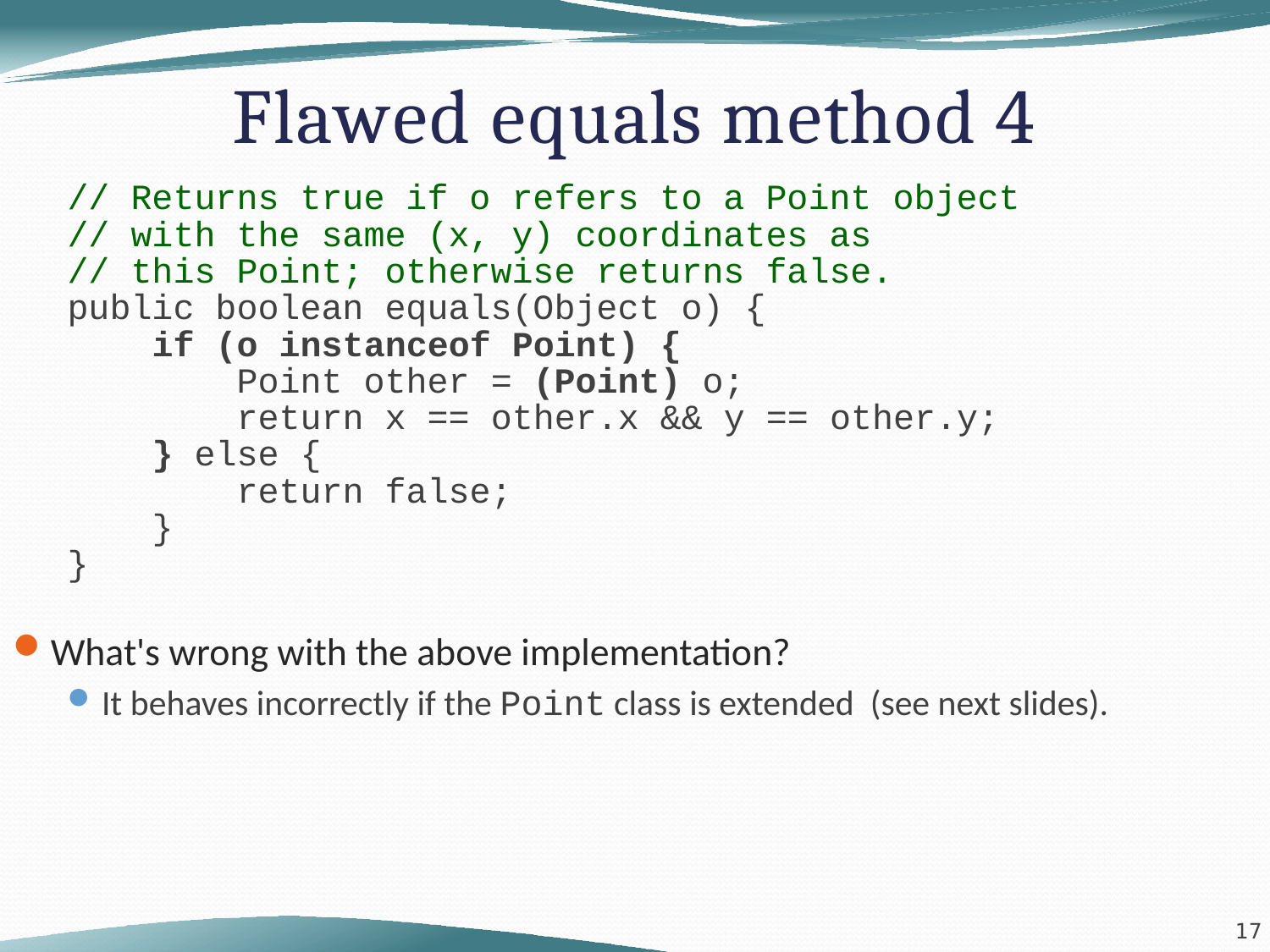

# Flawed equals method 4
// Returns true if o refers to a Point object
// with the same (x, y) coordinates as
// this Point; otherwise returns false.
public boolean equals(Object o) {
    if (o instanceof Point) {
        Point other = (Point) o;
        return x == other.x && y == other.y;
    } else {
        return false;
    }
}

What's wrong with the above implementation?
It behaves incorrectly if the Point class is extended  (see next slides).